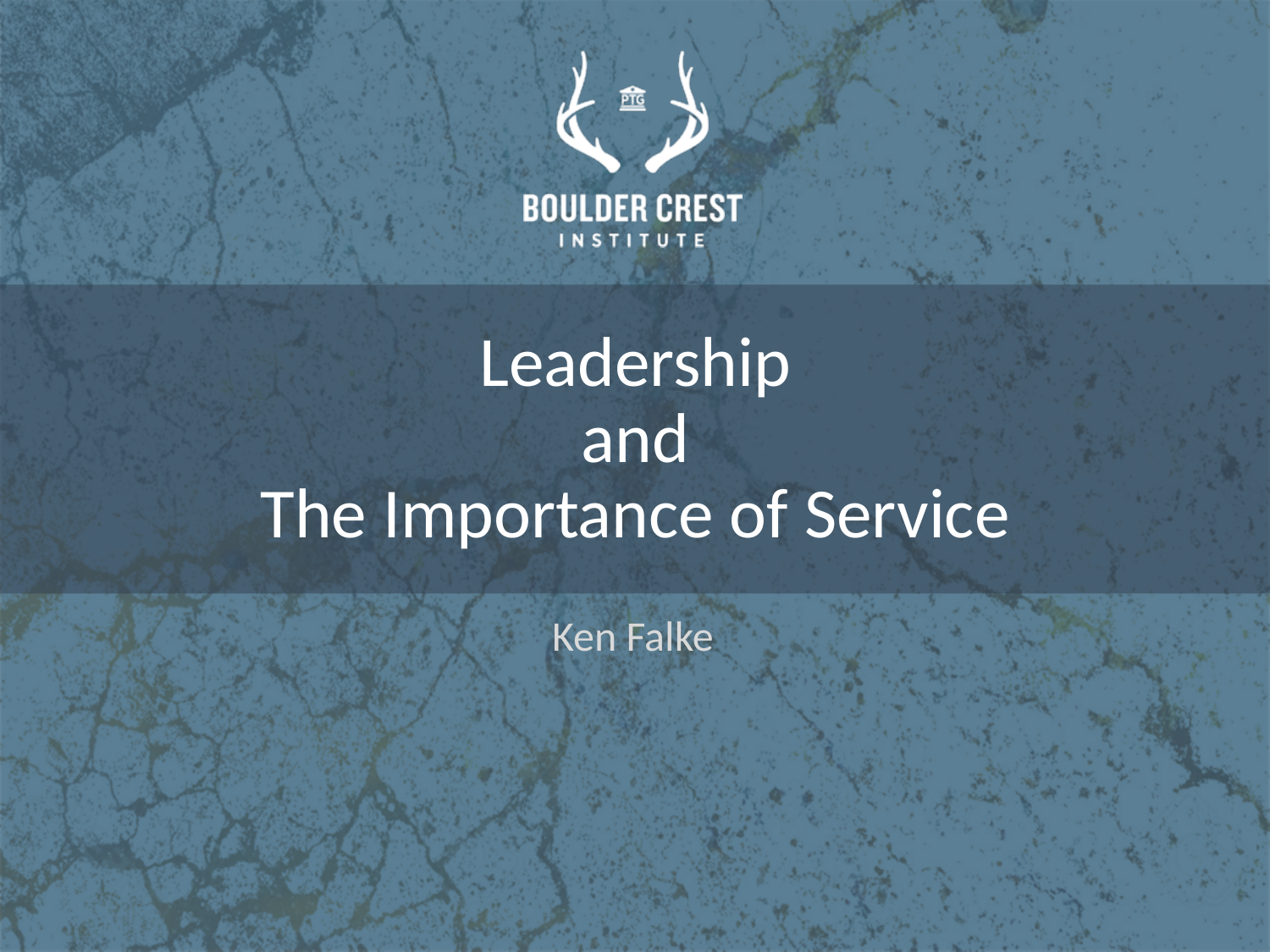

# Leadership and The Importance of Service
Ken Falke